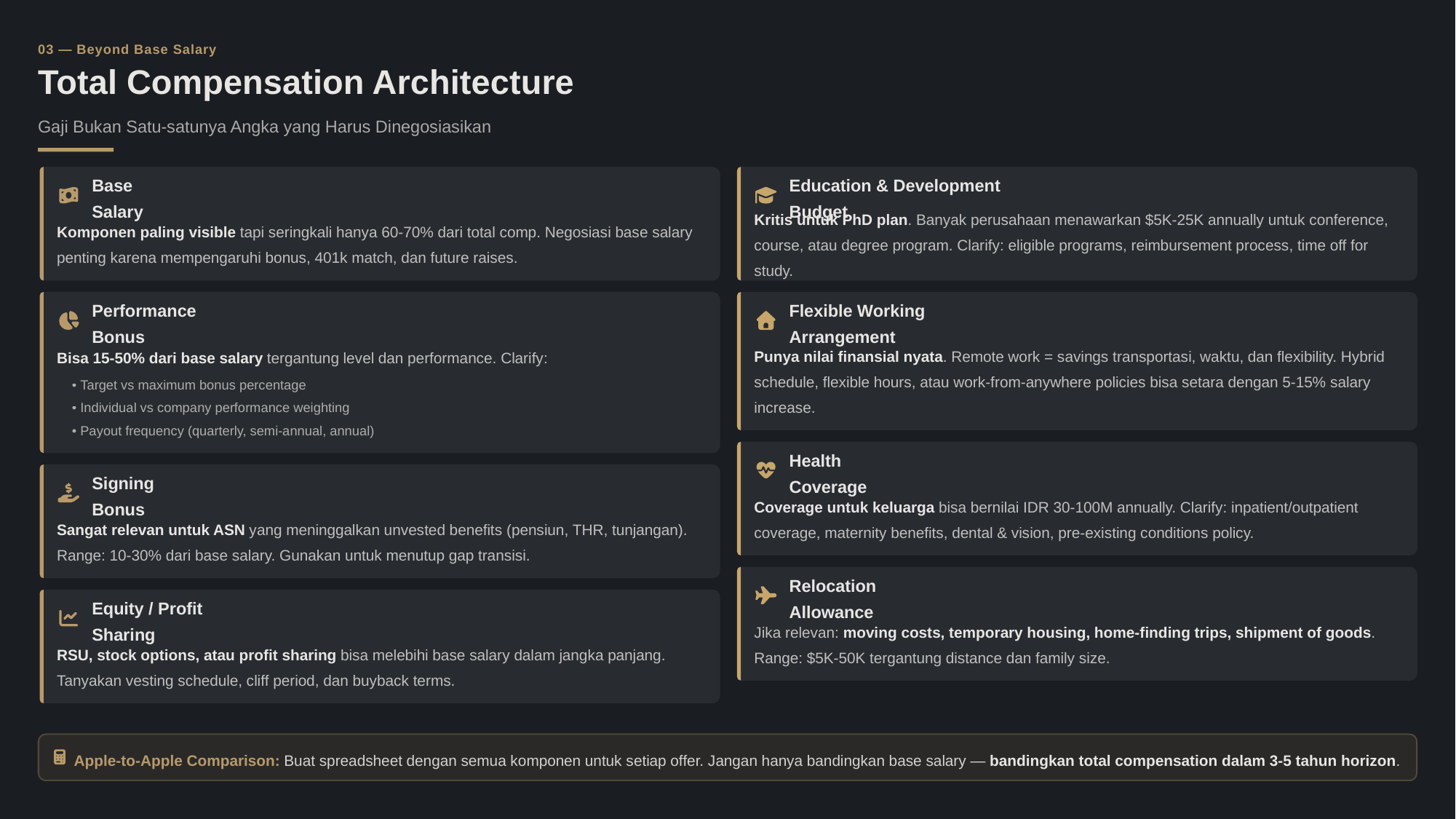

03 — Beyond Base Salary
Total Compensation Architecture
Gaji Bukan Satu-satunya Angka yang Harus Dinegosiasikan

Base Salary
Education & Development Budget

Komponen paling visible tapi seringkali hanya 60-70% dari total comp. Negosiasi base salary penting karena mempengaruhi bonus, 401k match, dan future raises.
Kritis untuk PhD plan. Banyak perusahaan menawarkan $5K-25K annually untuk conference, course, atau degree program. Clarify: eligible programs, reimbursement process, time off for study.

Performance Bonus
Flexible Working Arrangement

Bisa 15-50% dari base salary tergantung level dan performance. Clarify:
Punya nilai finansial nyata. Remote work = savings transportasi, waktu, dan flexibility. Hybrid schedule, flexible hours, atau work-from-anywhere policies bisa setara dengan 5-15% salary increase.
• Target vs maximum bonus percentage
• Individual vs company performance weighting
• Payout frequency (quarterly, semi-annual, annual)

Health Coverage

Signing Bonus

Coverage untuk keluarga bisa bernilai IDR 30-100M annually. Clarify: inpatient/outpatient coverage, maternity benefits, dental & vision, pre-existing conditions policy.
Sangat relevan untuk ASN yang meninggalkan unvested benefits (pensiun, THR, tunjangan). Range: 10-30% dari base salary. Gunakan untuk menutup gap transisi.

Relocation Allowance

Equity / Profit Sharing

Jika relevan: moving costs, temporary housing, home-finding trips, shipment of goods. Range: $5K-50K tergantung distance dan family size.
RSU, stock options, atau profit sharing bisa melebihi base salary dalam jangka panjang. Tanyakan vesting schedule, cliff period, dan buyback terms.

Apple-to-Apple Comparison: Buat spreadsheet dengan semua komponen untuk setiap offer. Jangan hanya bandingkan base salary — bandingkan total compensation dalam 3-5 tahun horizon.